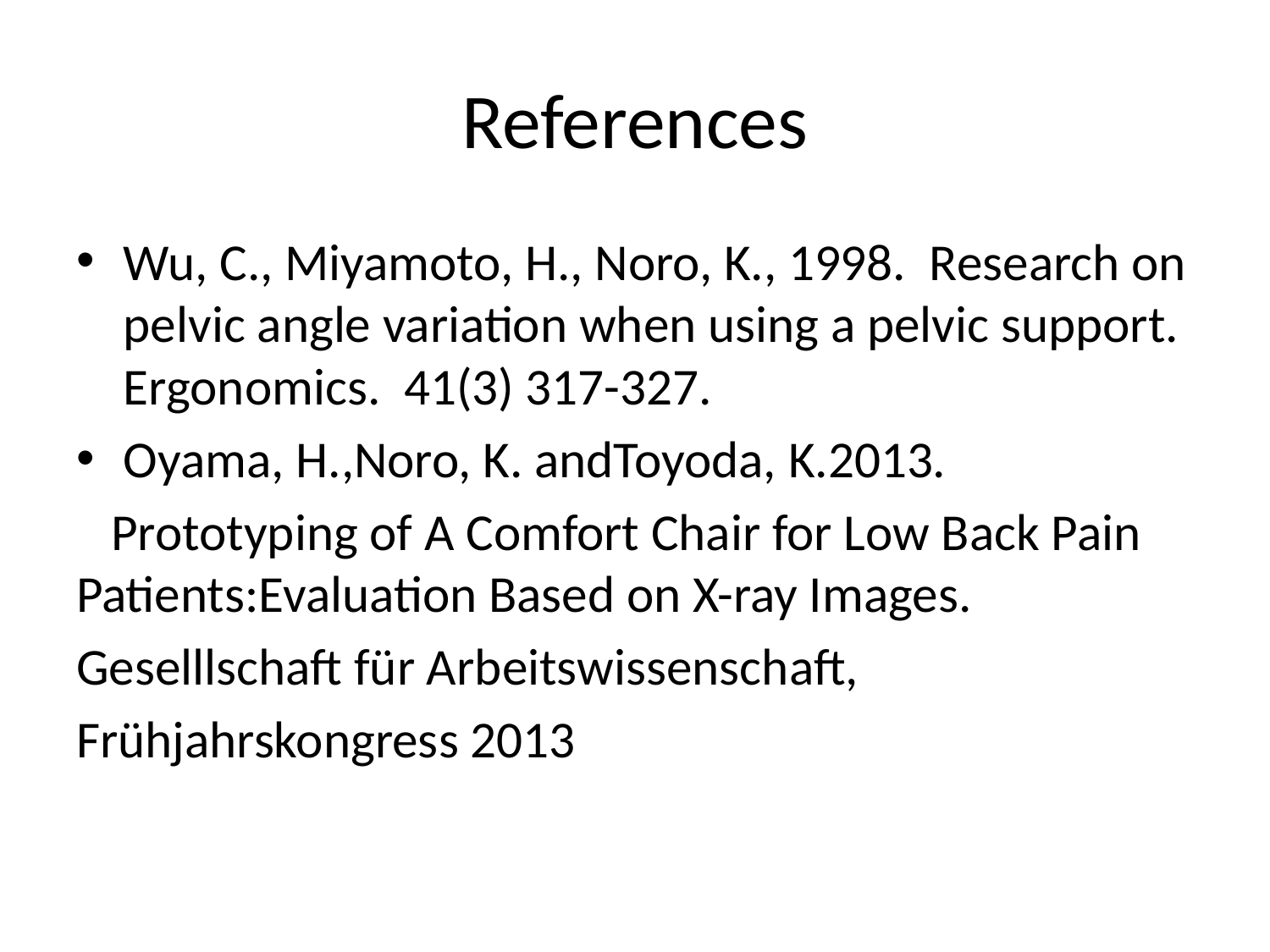

# References
Wu, C., Miyamoto, H., Noro, K., 1998.  Research on pelvic angle variation when using a pelvic support.  Ergonomics.  41(3) 317-327.
Oyama, H.,Noro, K. andToyoda, K.2013.
   Prototyping of A Comfort Chair for Low Back Pain   Patients:Evaluation Based on X-ray Images.
Geselllschaft für Arbeitswissenschaft,
Frühjahrskongress 2013